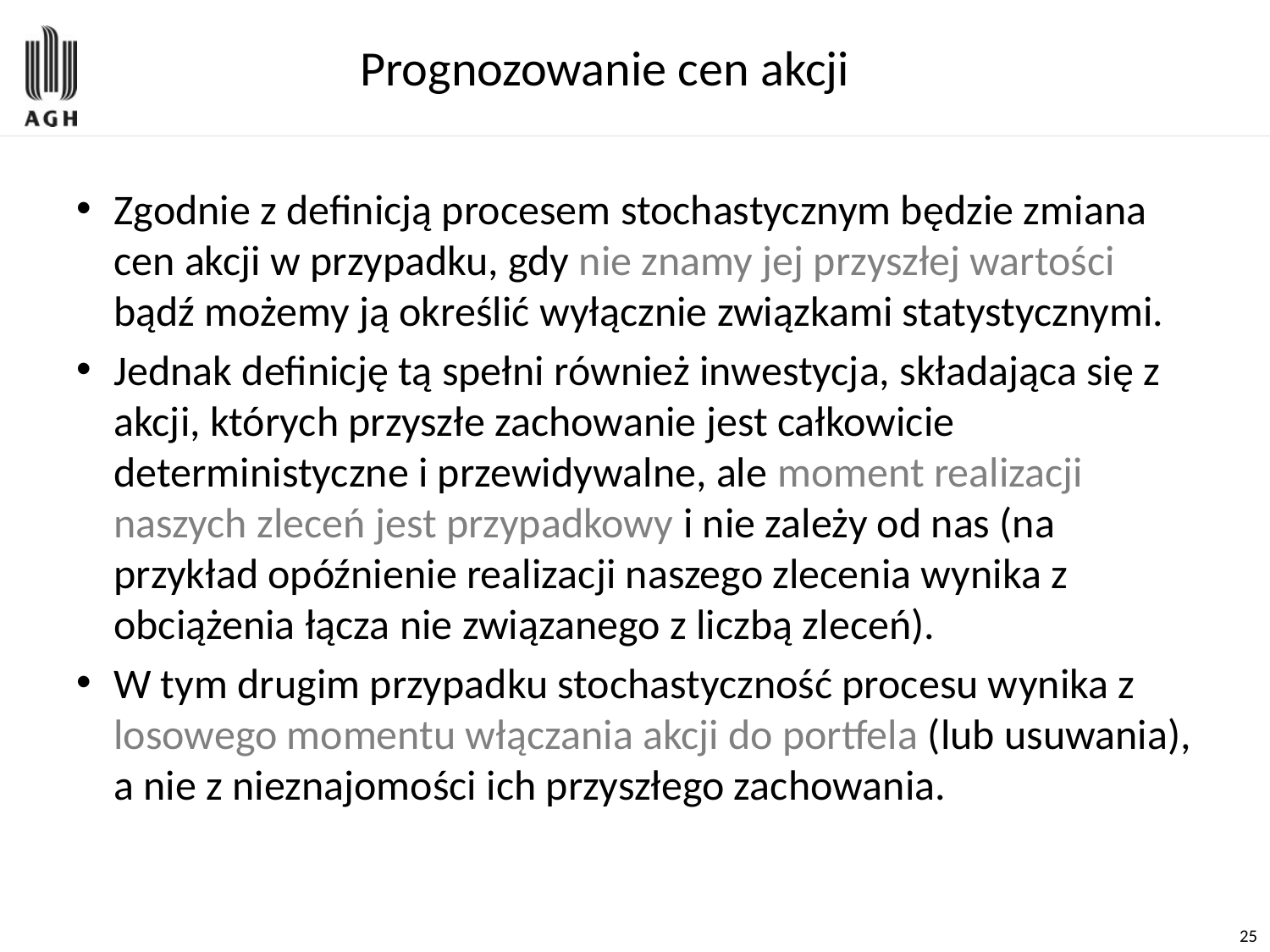

# Prognozowanie cen akcji
Zgodnie z definicją procesem stochastycznym będzie zmiana cen akcji w przypadku, gdy nie znamy jej przyszłej wartości bądź możemy ją określić wyłącznie związkami statystycznymi.
Jednak definicję tą spełni również inwestycja, składająca się z akcji, których przyszłe zachowanie jest całkowicie deterministyczne i przewidywalne, ale moment realizacji naszych zleceń jest przypadkowy i nie zależy od nas (na przykład opóźnienie realizacji naszego zlecenia wynika z obciążenia łącza nie związanego z liczbą zleceń).
W tym drugim przypadku stochastyczność procesu wynika z losowego momentu włączania akcji do portfela (lub usuwania), a nie z nieznajomości ich przyszłego zachowania.